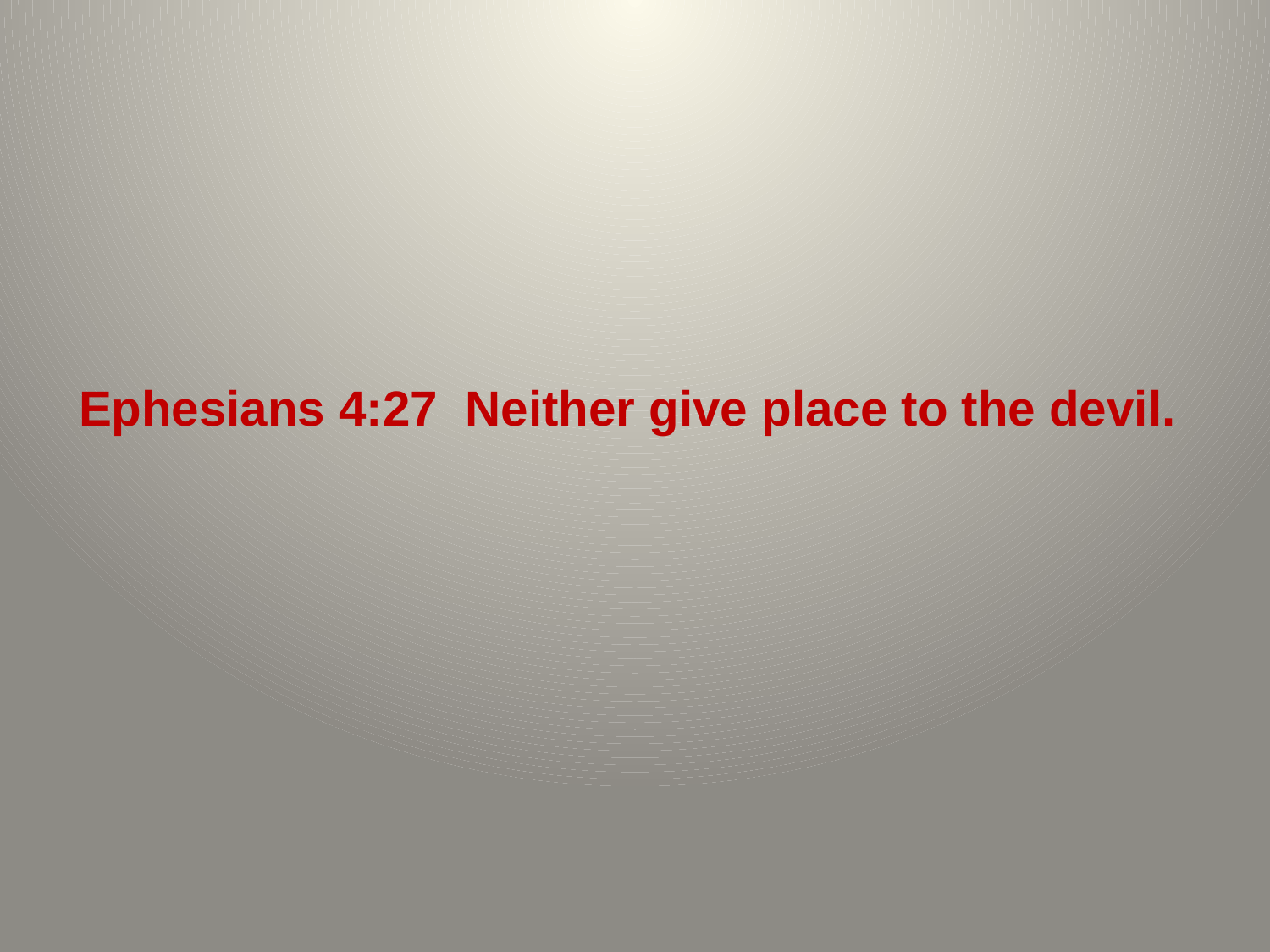

Ephesians 4:27  Neither give place to the devil.